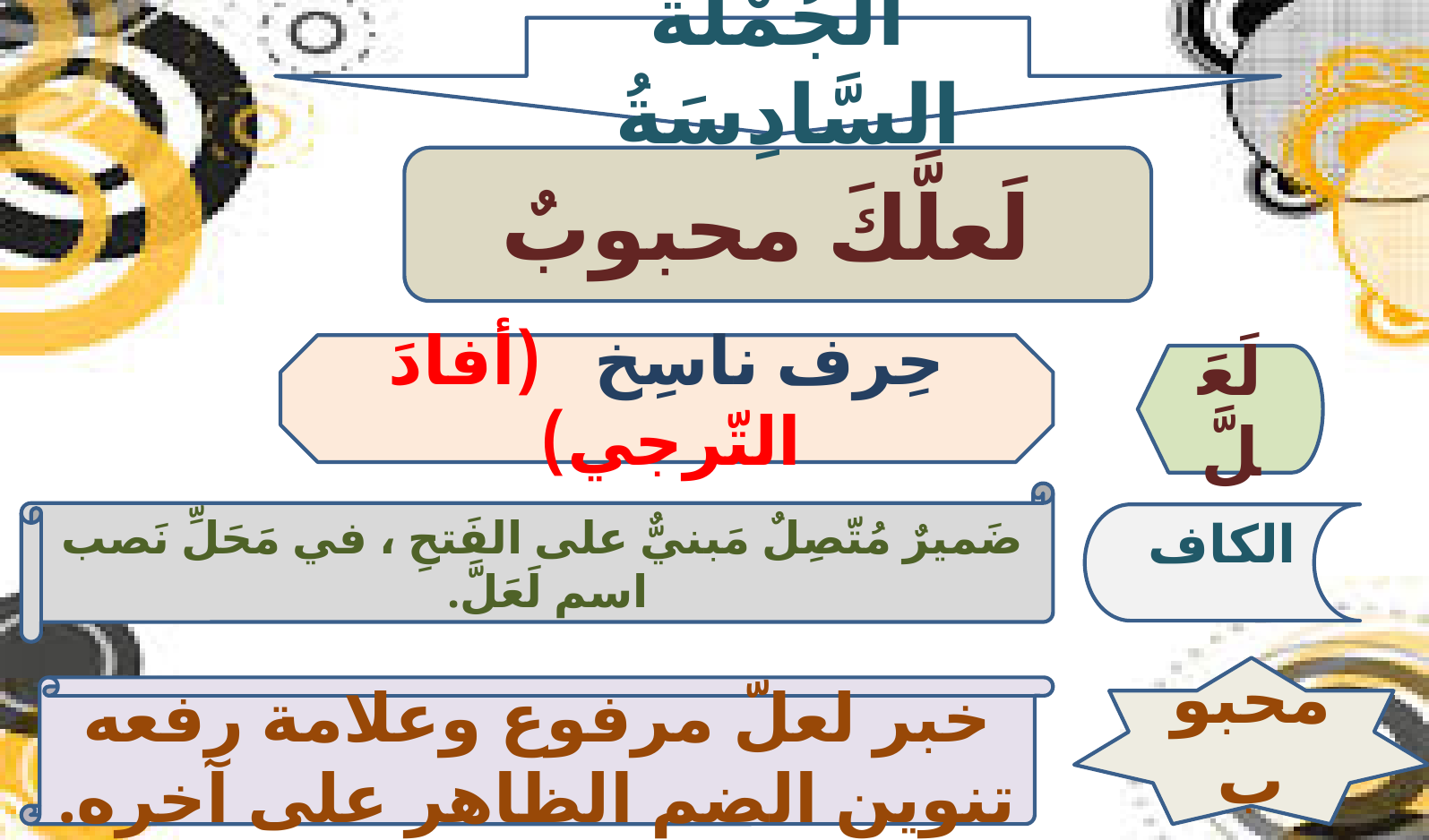

الجُمْلَةُ السَّادِسَةُ
   لَعلَّكَ محبوبٌ
حِرف ناسِخ   (أفادَ التّرجي)
لَعَلَّ
ضَميرٌ مُتّصِلٌ مَبنيٌّ على الفَتحِ ، في مَحَلِّ نَصب اسم لَعَلَّ.
الكاف
محبوب
خبر لعلّ مرفوع وعلامة رفعه تنوين الضم الظاهر على آخره.